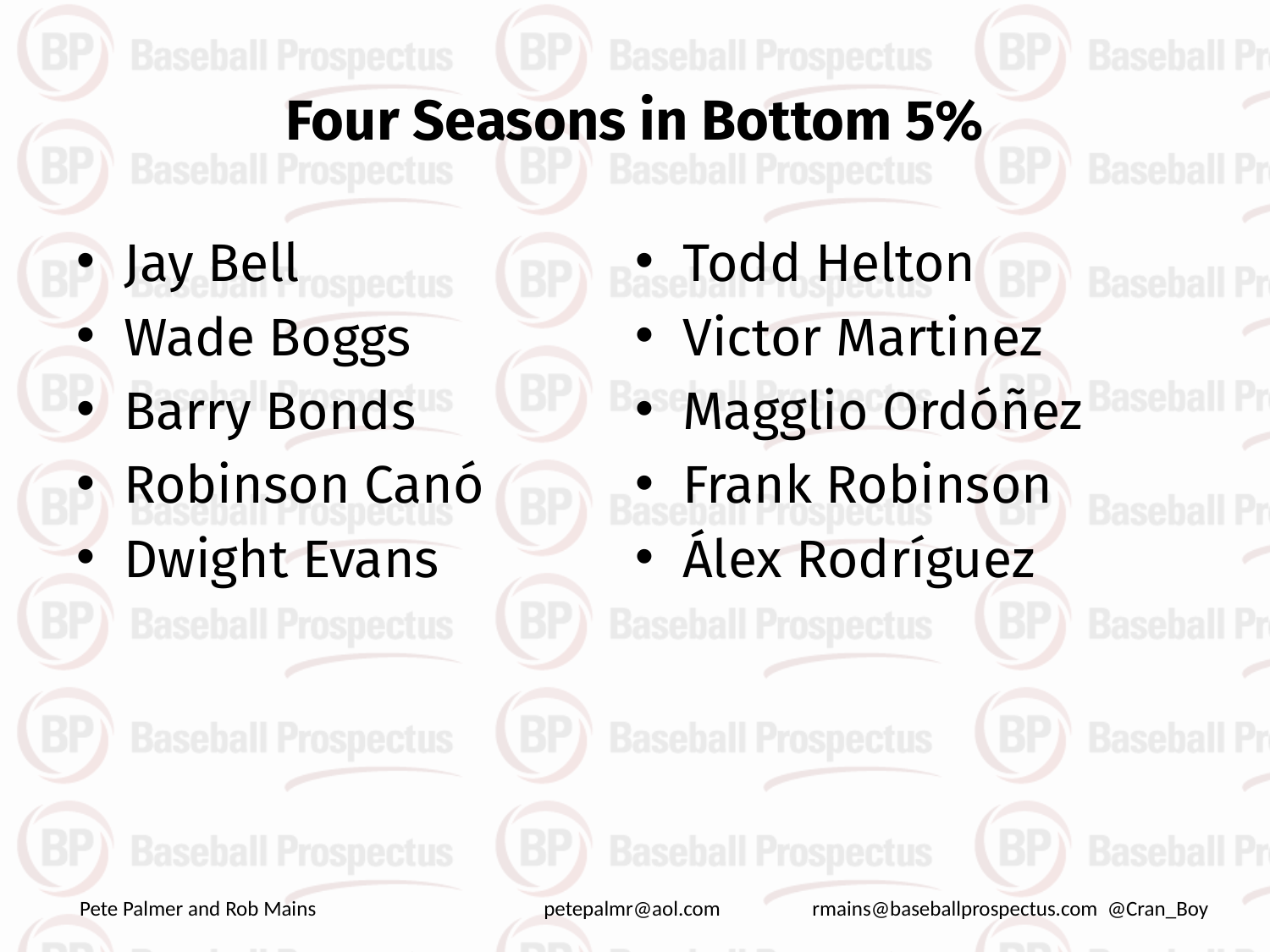

# Four Seasons in Bottom 5%
Jay Bell
Wade Boggs
Barry Bonds
Robinson Canó
Dwight Evans
Todd Helton
Victor Martinez
Magglio Ordóñez
Frank Robinson
Álex Rodríguez
Pete Palmer and Rob Mains                                               petepalmr@aol.com                   rmains@baseballprospectus.com  @Cran_Boy